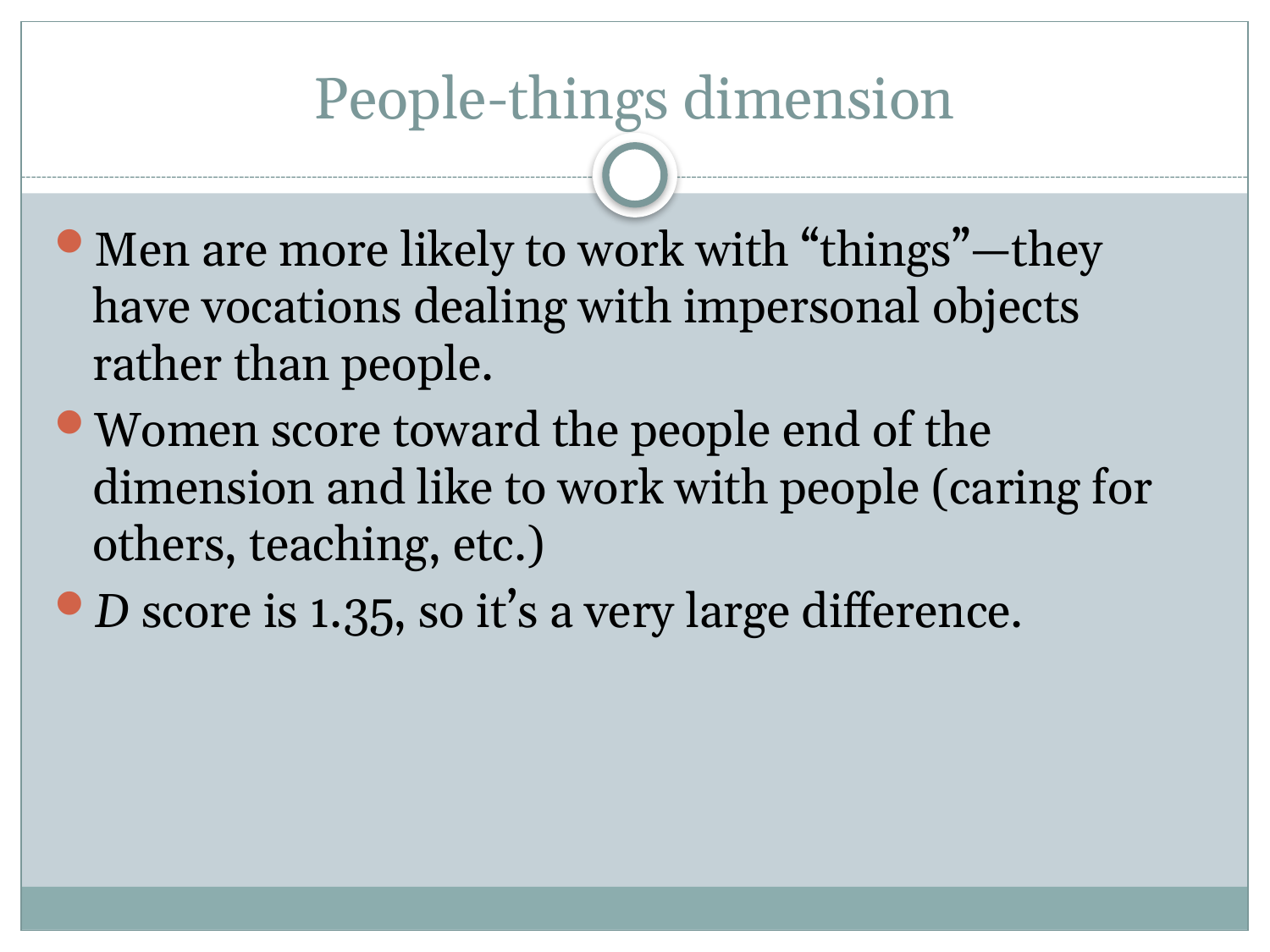

# People-things dimension
Men are more likely to work with “things”—they have vocations dealing with impersonal objects rather than people.
Women score toward the people end of the dimension and like to work with people (caring for others, teaching, etc.)
D score is 1.35, so it’s a very large difference.